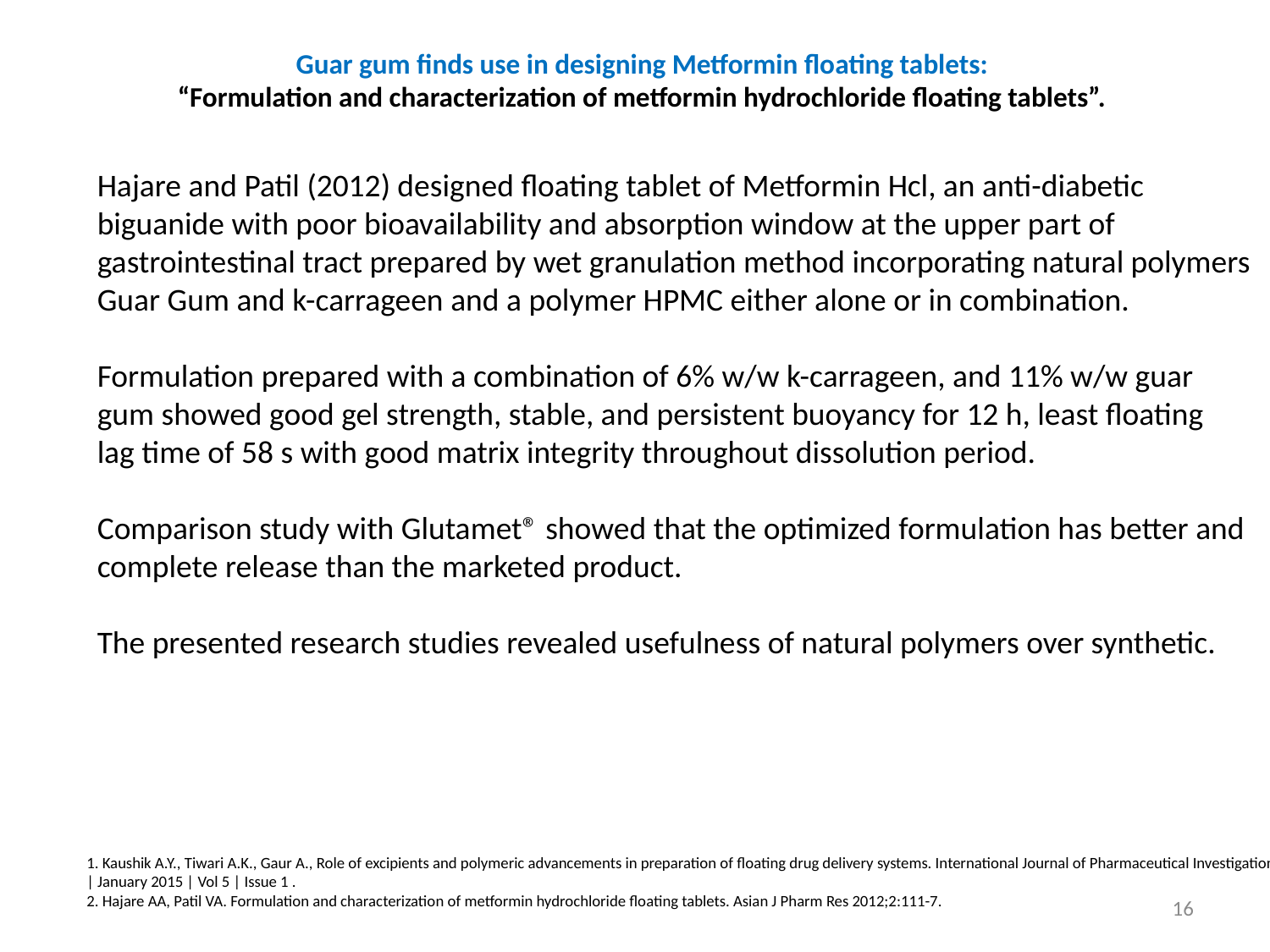

# Guar gum finds use in designing Metformin floating tablets: “Formulation and characterization of metformin hydrochloride floating tablets”.
Hajare and Patil (2012) designed floating tablet of Metformin Hcl, an anti-diabetic  biguanide with poor bioavailability and absorption window at the upper part of gastrointestinal tract prepared by wet granulation method incorporating natural polymers Guar Gum and k-carrageen and a polymer HPMC either alone or in combination.

Formulation prepared with a combination of 6% w/w k-carrageen, and 11% w/w guar gum showed good gel strength, stable, and persistent buoyancy for 12 h, least floating
lag time of 58 s with good matrix integrity throughout dissolution period.

Comparison study with Glutamet® showed that the optimized formulation has better and complete release than the marketed product.

The presented research studies revealed usefulness of natural polymers over synthetic.
1. Kaushik A.Y., Tiwari A.K., Gaur A., Role of excipients and polymeric advancements in preparation of floating drug delivery systems. International Journal of Pharmaceutical Investigation | January 2015 | Vol 5 | Issue 1 .
2. Hajare AA, Patil VA. Formulation and characterization of metformin hydrochloride floating tablets. Asian J Pharm Res 2012;2:111-7.
16